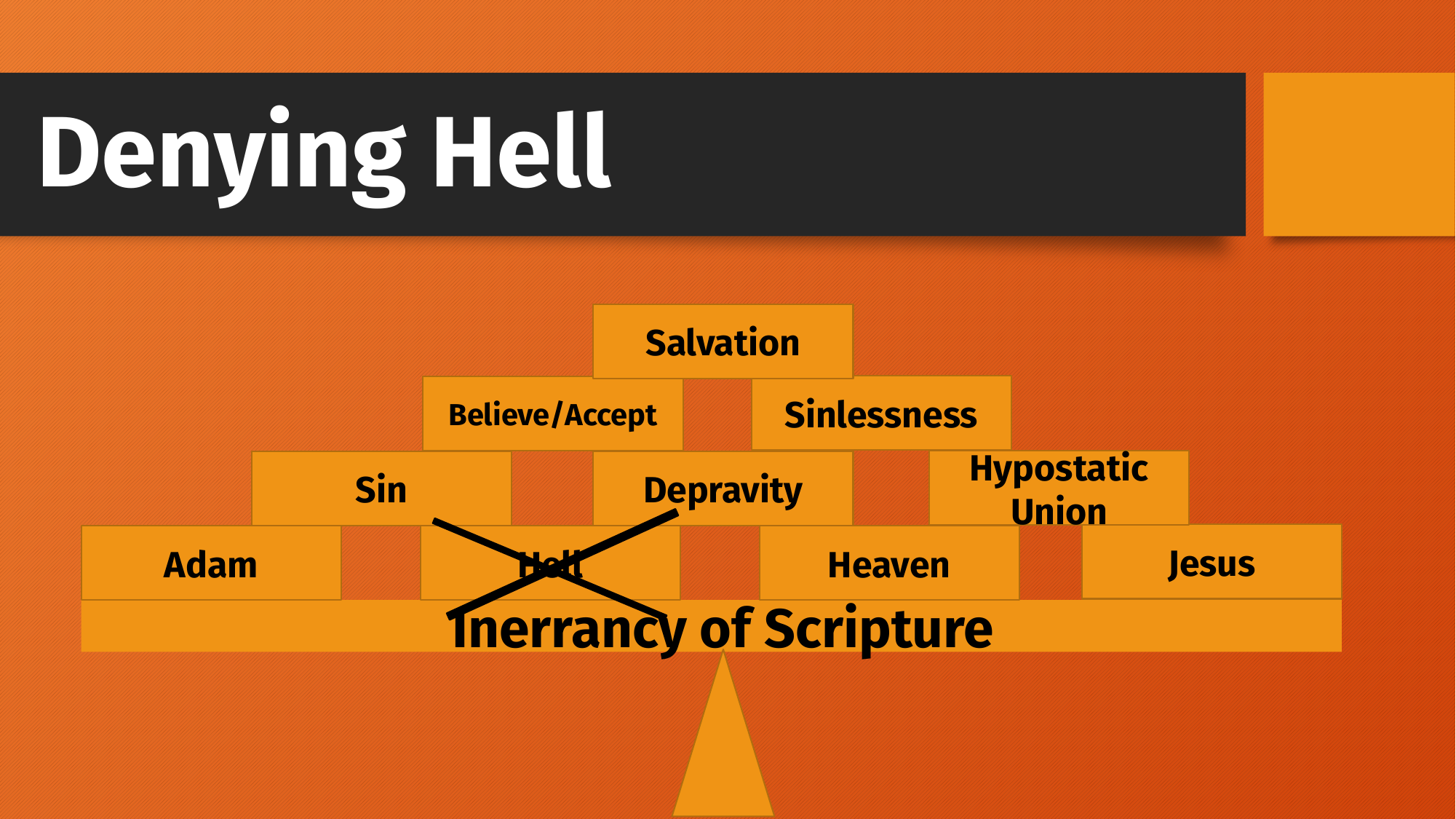

# Denying Hell
Salvation
Sinlessness
Believe/Accept
Hypostatic Union
Sin
Depravity
Jesus
Adam
Hell
Heaven

Inerrancy of Scripture